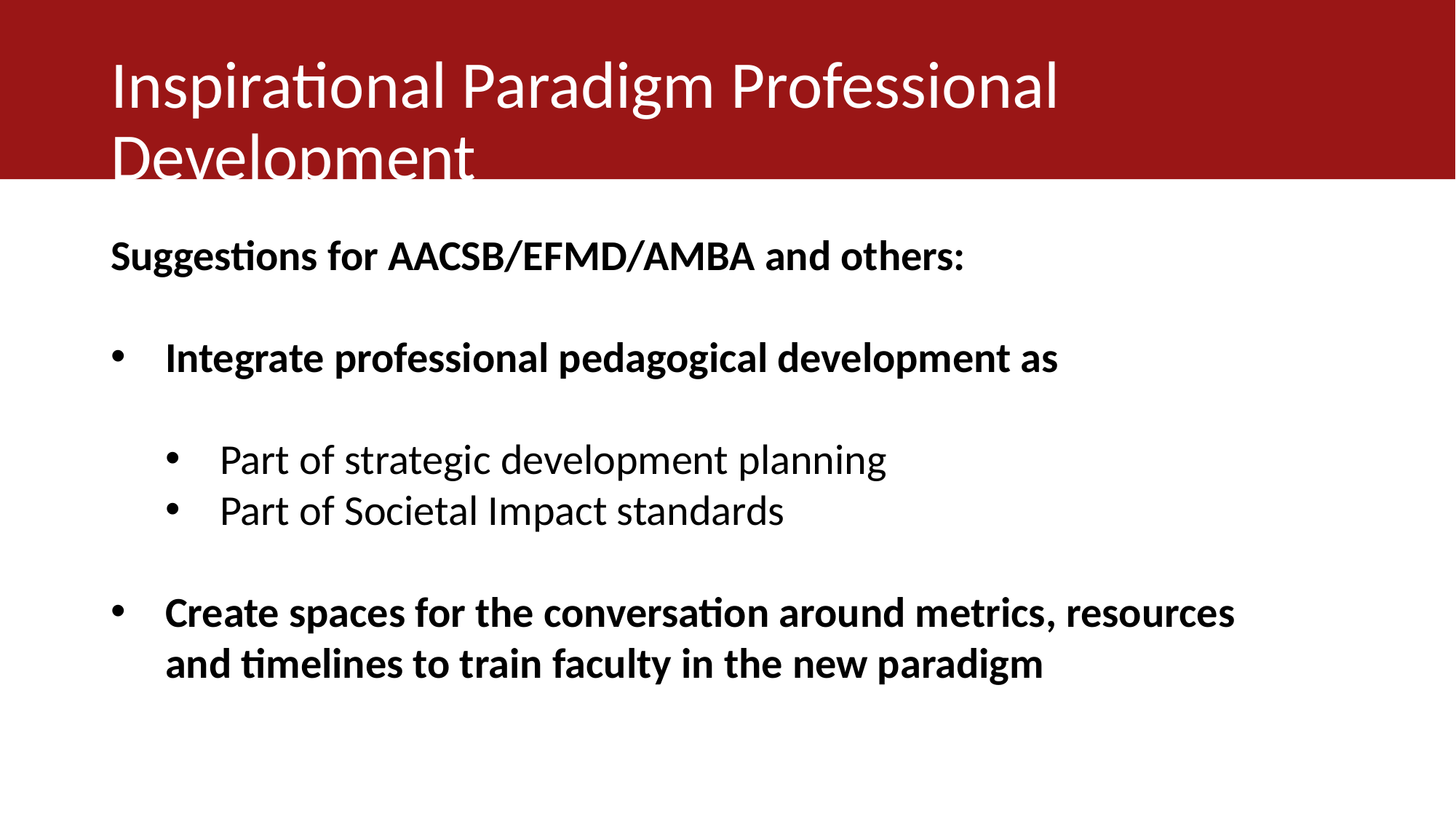

# Inspirational Paradigm Professional Development
Suggestions for AACSB/EFMD/AMBA and others:

Integrate professional pedagogical development as

Part of strategic development planning
Part of Societal Impact standards

Create spaces for the conversation around metrics, resources and timelines to train faculty in the new paradigm